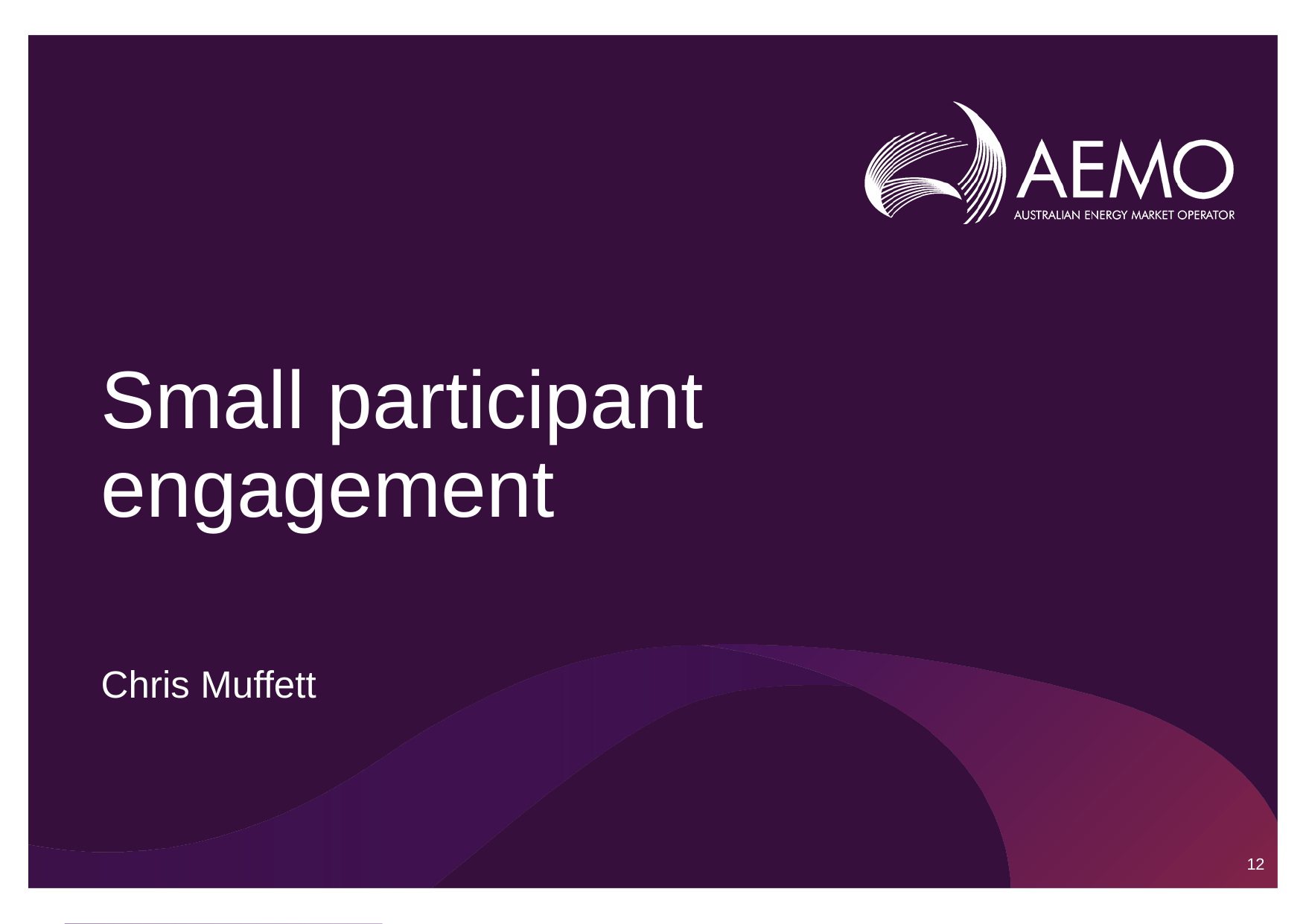

# Small participant engagement
Chris Muffett
12